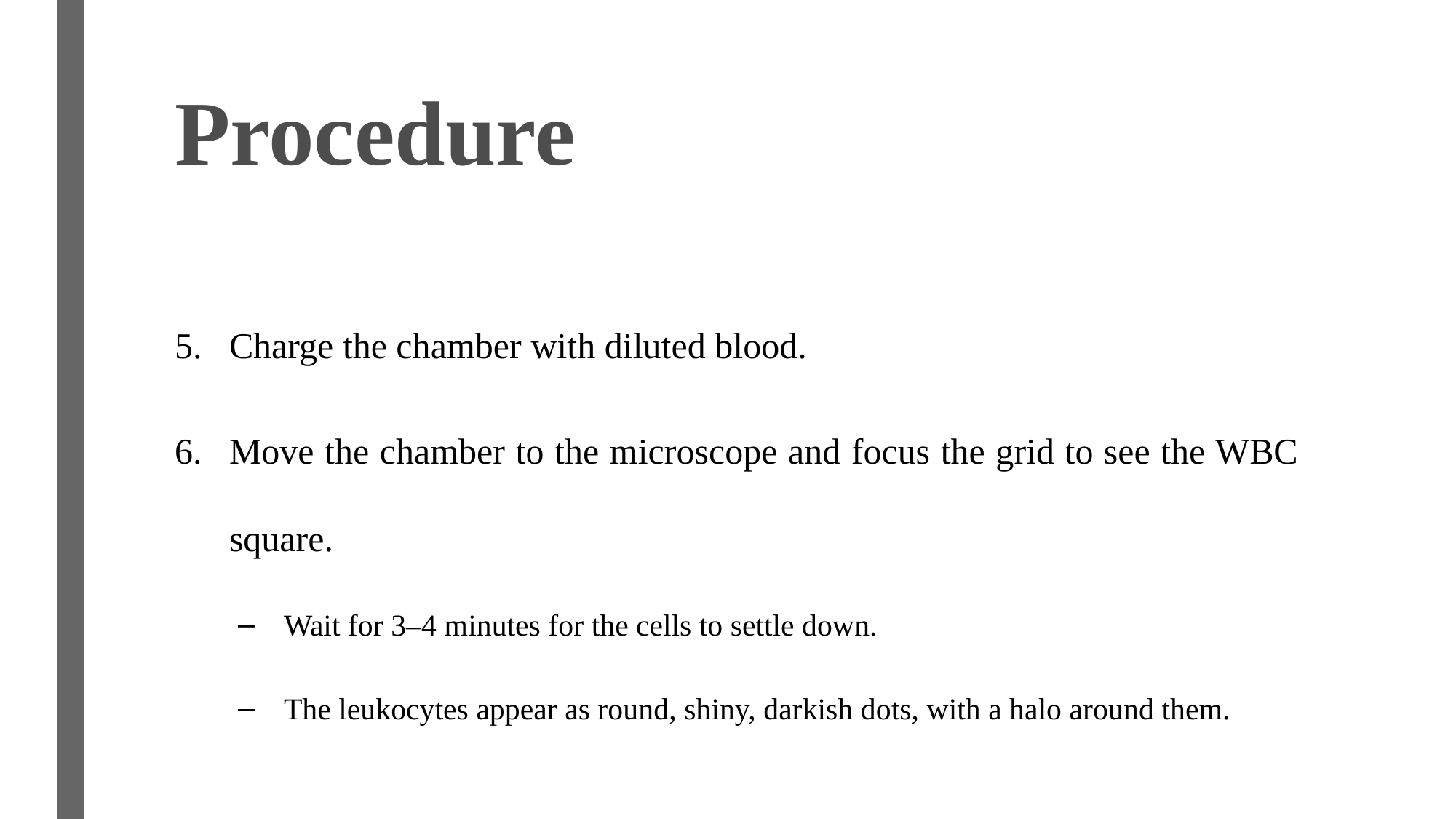

# Procedure
Charge the chamber with diluted blood.
Move the chamber to the microscope and focus the grid to see the WBC square.
Wait for 3–4 minutes for the cells to settle down.
The leukocytes appear as round, shiny, darkish dots, with a halo around them.